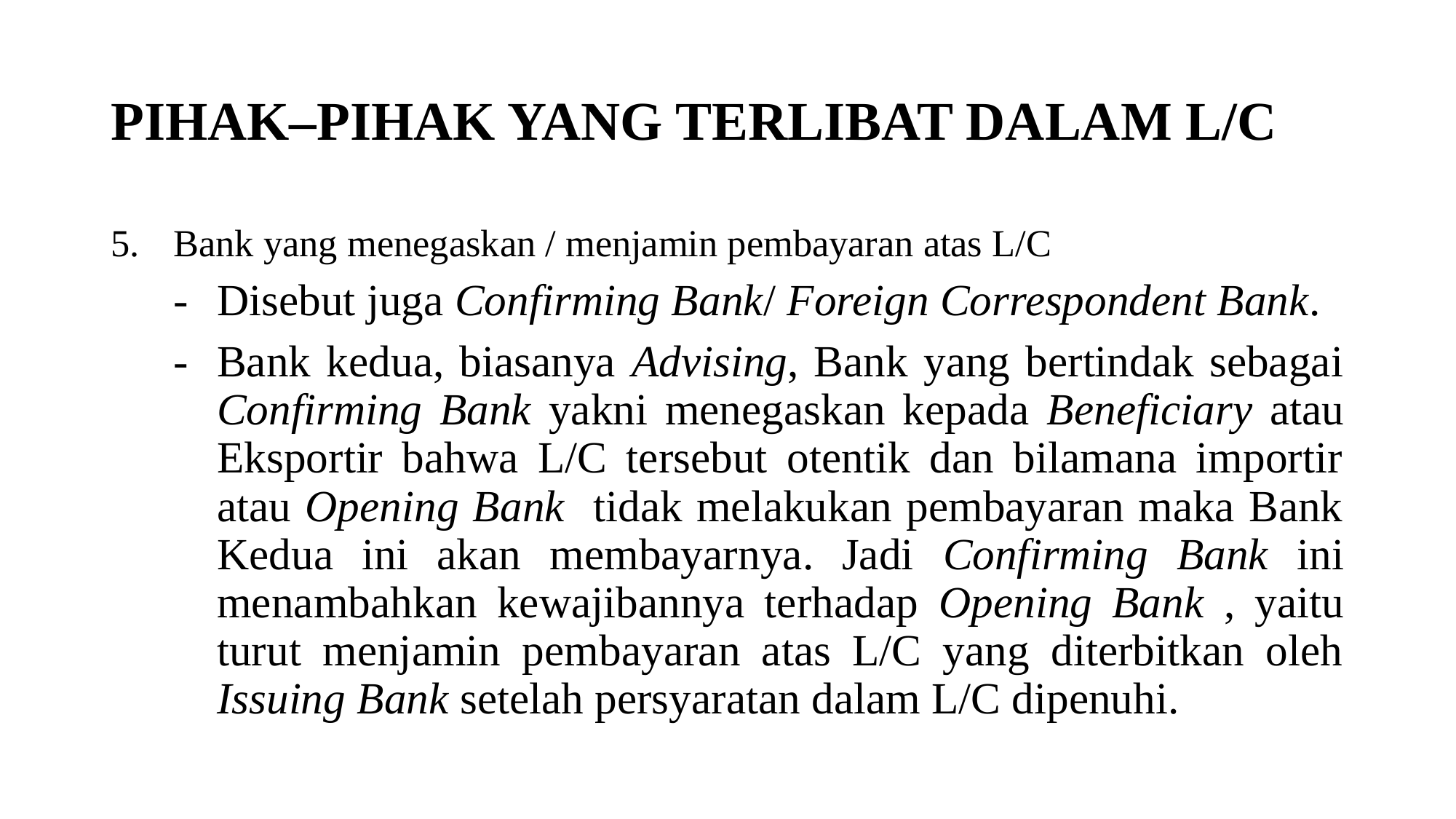

# PIHAK–PIHAK YANG TERLIBAT DALAM L/C
5.	Bank yang menegaskan / menjamin pembayaran atas L/C
-	Disebut juga Confirming Bank/ Foreign Correspondent Bank.
-	Bank kedua, biasanya Advising, Bank yang bertindak sebagai Confirming Bank yakni menegaskan kepada Beneficiary atau Eksportir bahwa L/C tersebut otentik dan bilamana importir atau Opening Bank  tidak melakukan pembayaran maka Bank Kedua ini akan membayarnya. Jadi Confirming Bank ini menambahkan kewajibannya terhadap Opening Bank , yaitu turut menjamin pembayaran atas L/C yang diterbitkan oleh Issuing Bank setelah persyaratan dalam L/C dipenuhi.